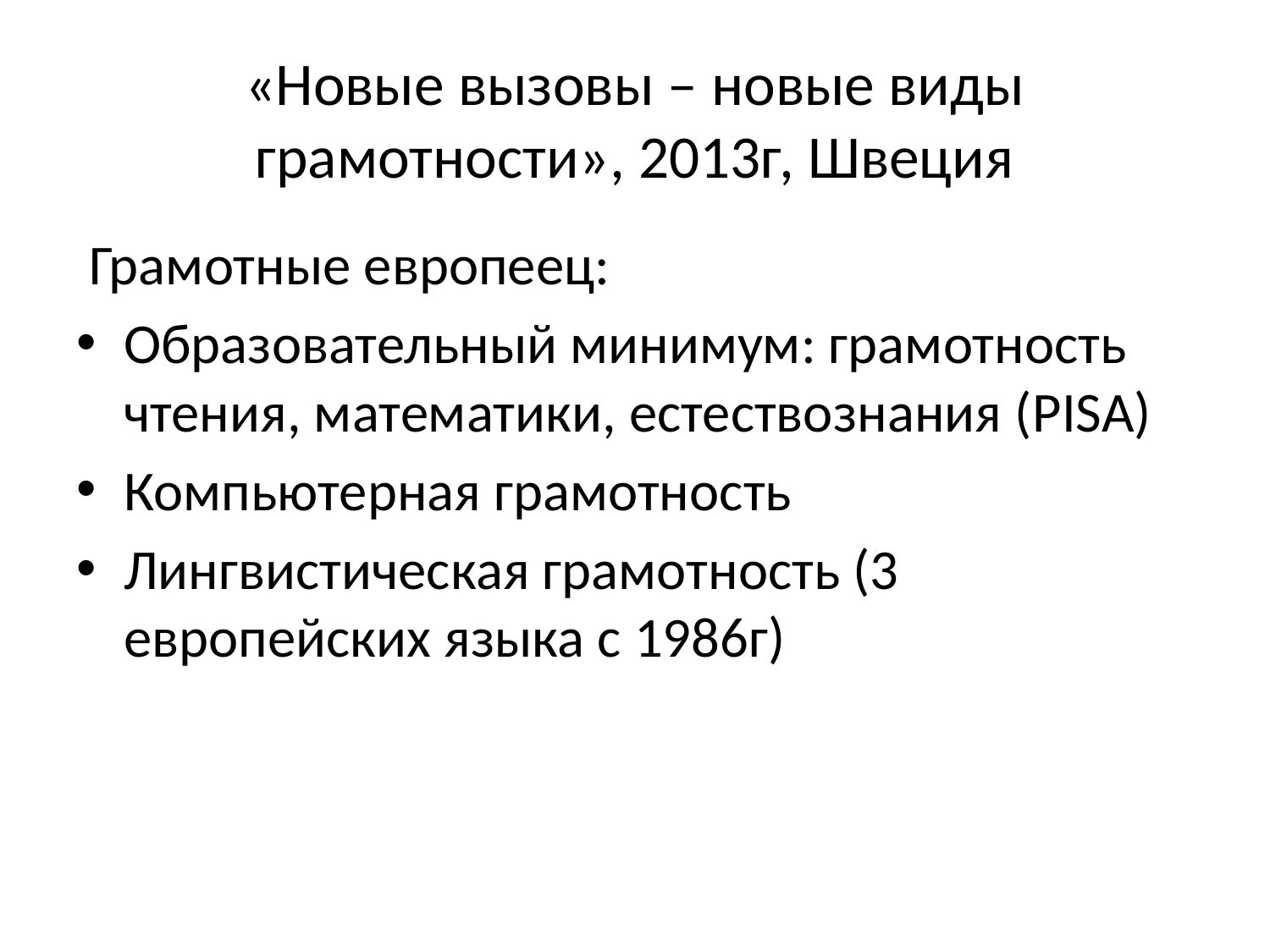

# «Новые вызовы – новые виды грамотности», 2013г, Швеция
 Грамотные европеец:
Образовательный минимум: грамотность чтения, математики, естествознания (PISA)
Компьютерная грамотность
Лингвистическая грамотность (3 европейских языка с 1986г)